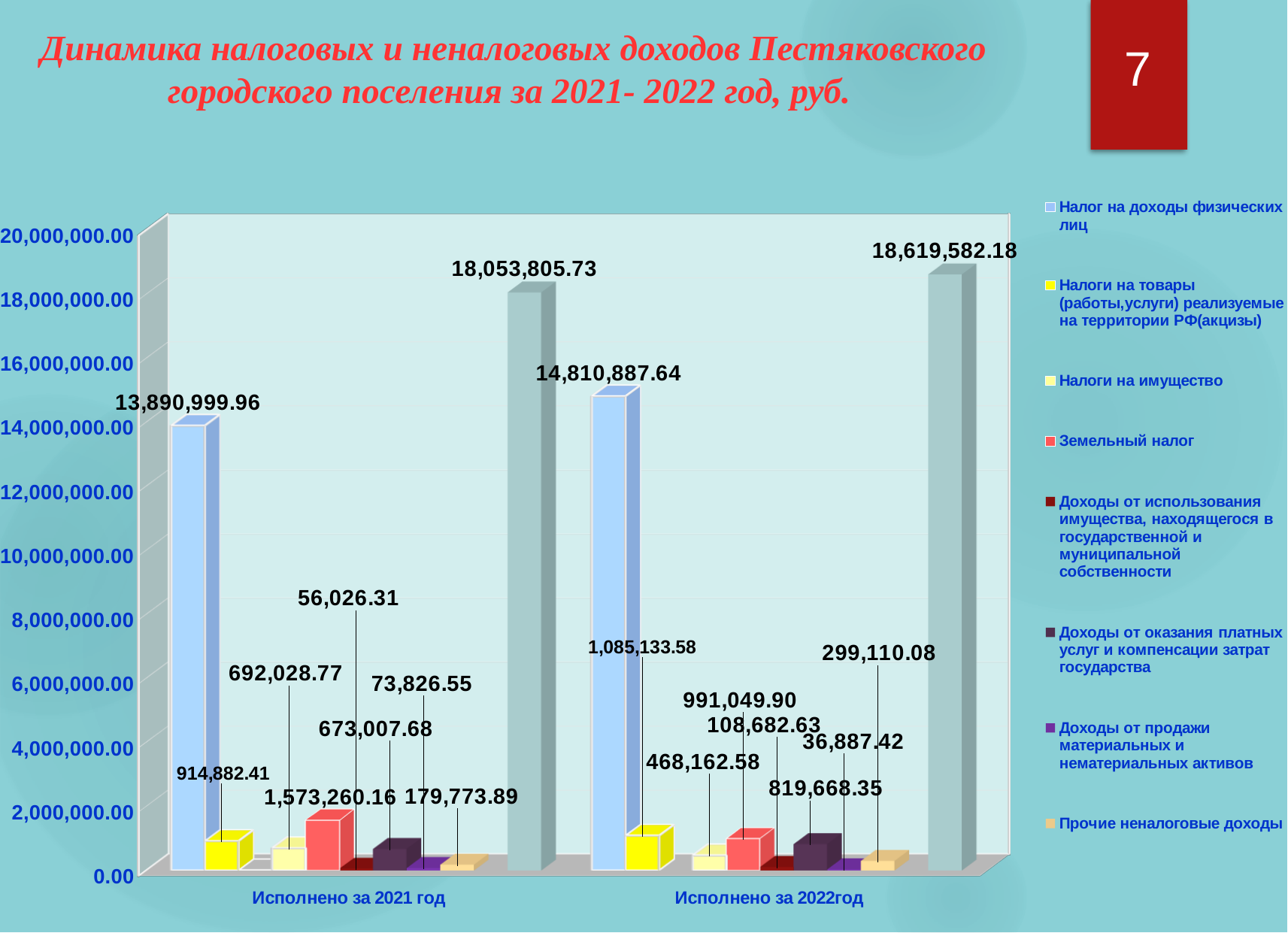

Динамика налоговых и неналоговых доходов Пестяковского городского поселения за 2021- 2022 год, руб.
7

[unsupported chart]